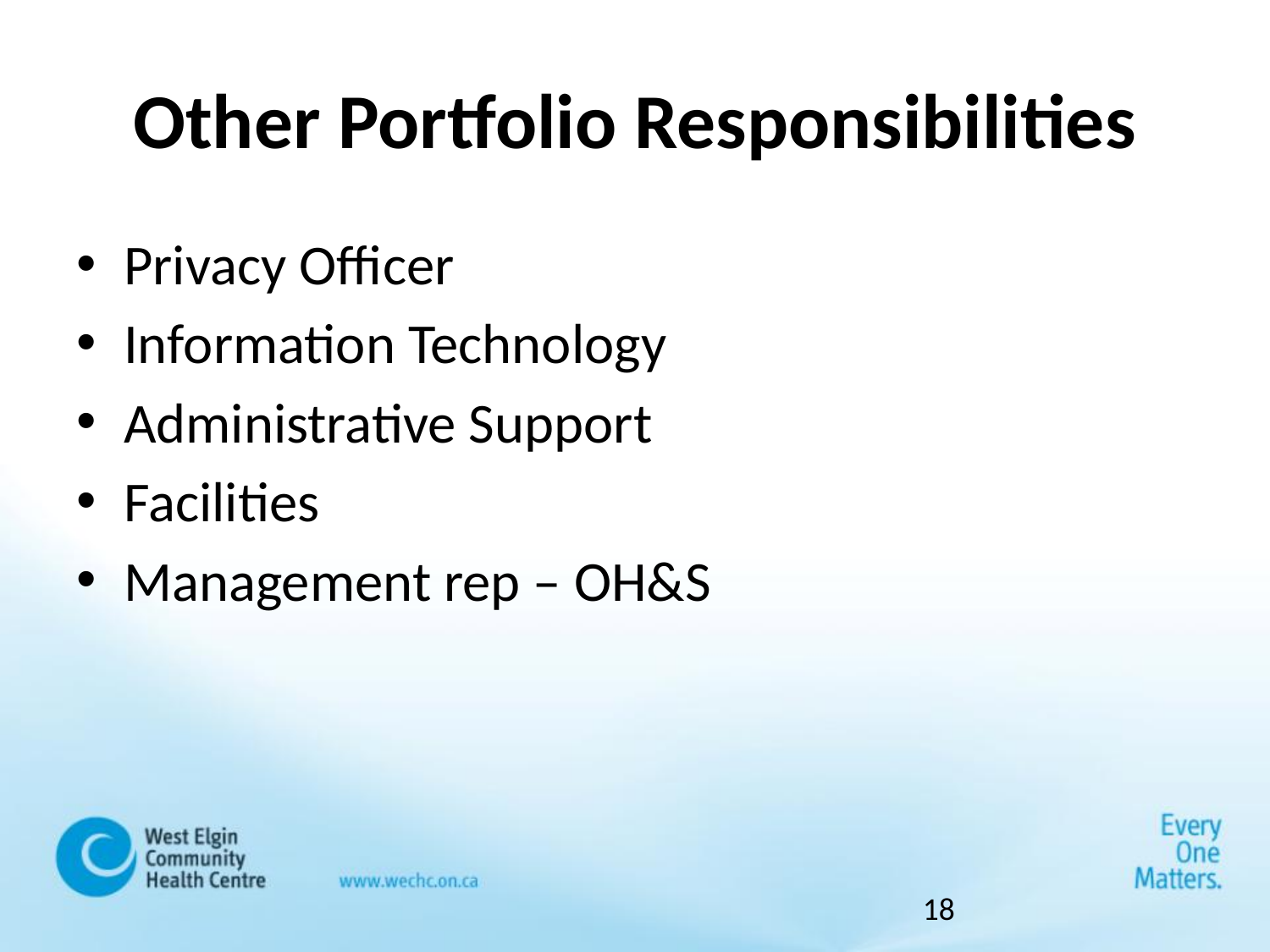

# Other Portfolio Responsibilities
Privacy Officer
Information Technology
Administrative Support
Facilities
Management rep – OH&S
18